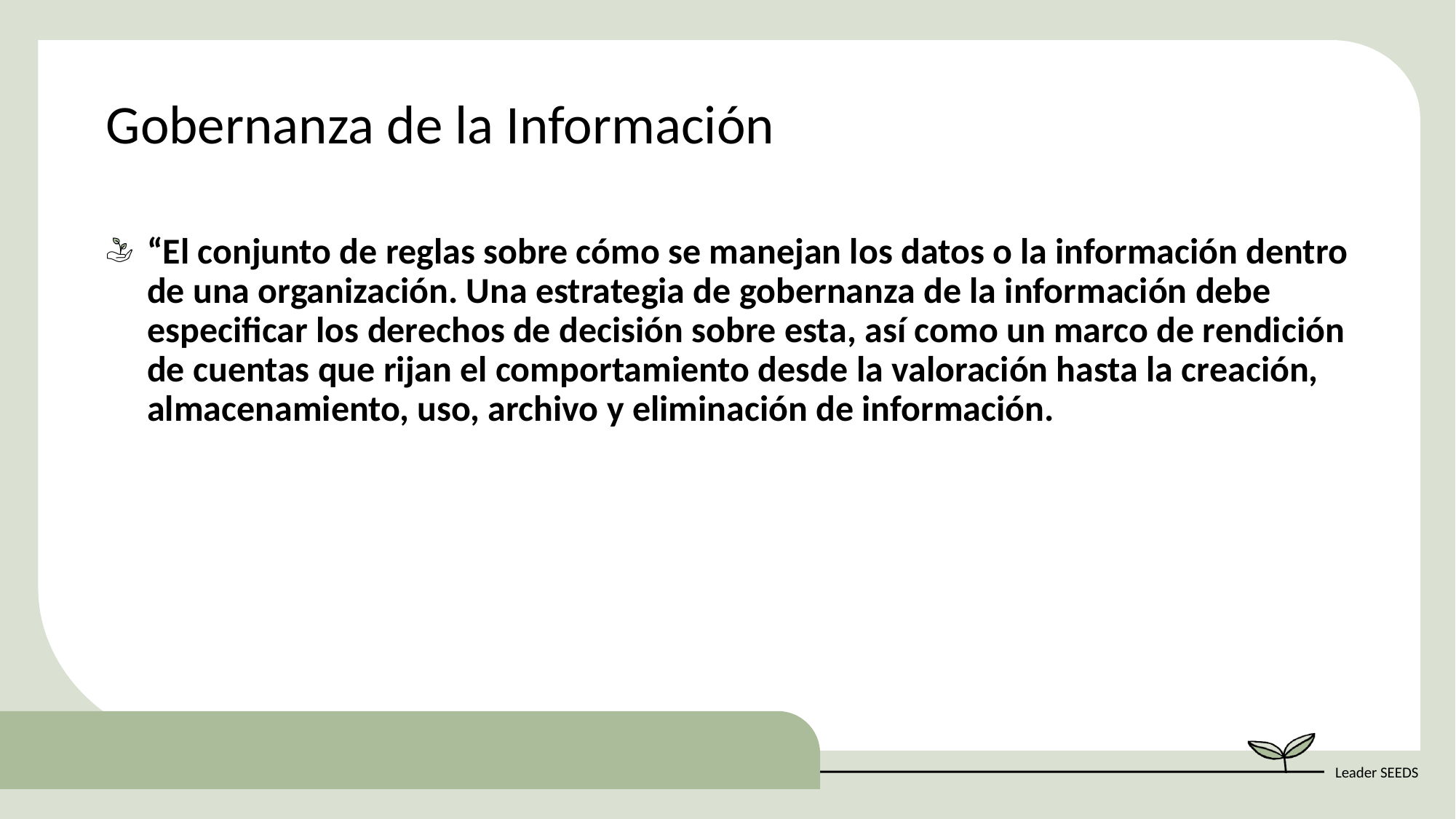

Gobernanza de la Información

“El conjunto de reglas sobre cómo se manejan los datos o la información dentro de una organización. Una estrategia de gobernanza de la información debe especificar los derechos de decisión sobre esta, así como un marco de rendición de cuentas que rijan el comportamiento desde la valoración hasta la creación, almacenamiento, uso, archivo y eliminación de información.